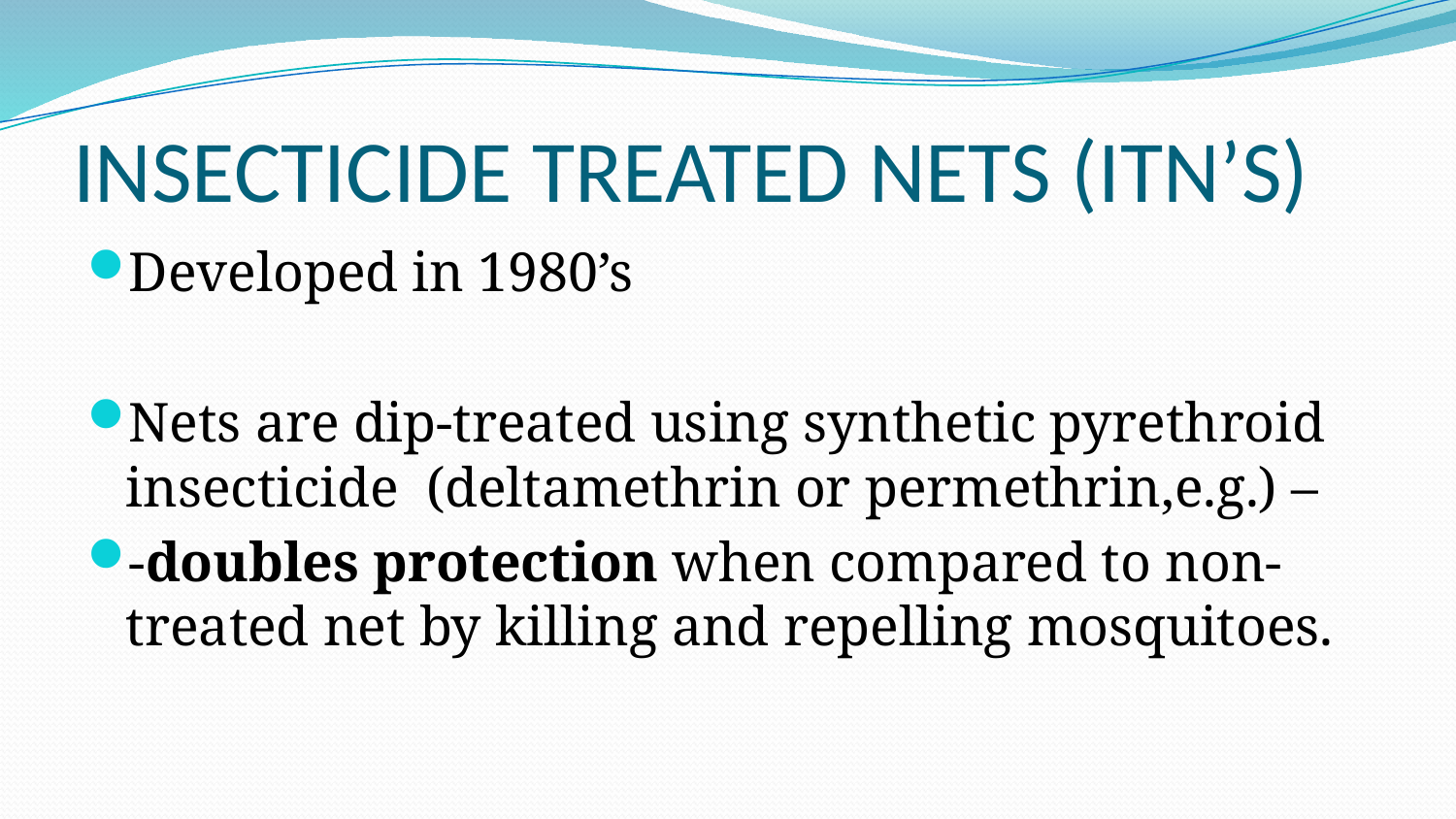

# INSECTICIDE TREATED NETS (ITN’S)
Developed in 1980’s

Nets are dip-treated using synthetic pyrethroid insecticide  (deltamethrin or permethrin,e.g.) –
-doubles protection when compared to non-treated net by killing and repelling mosquitoes.